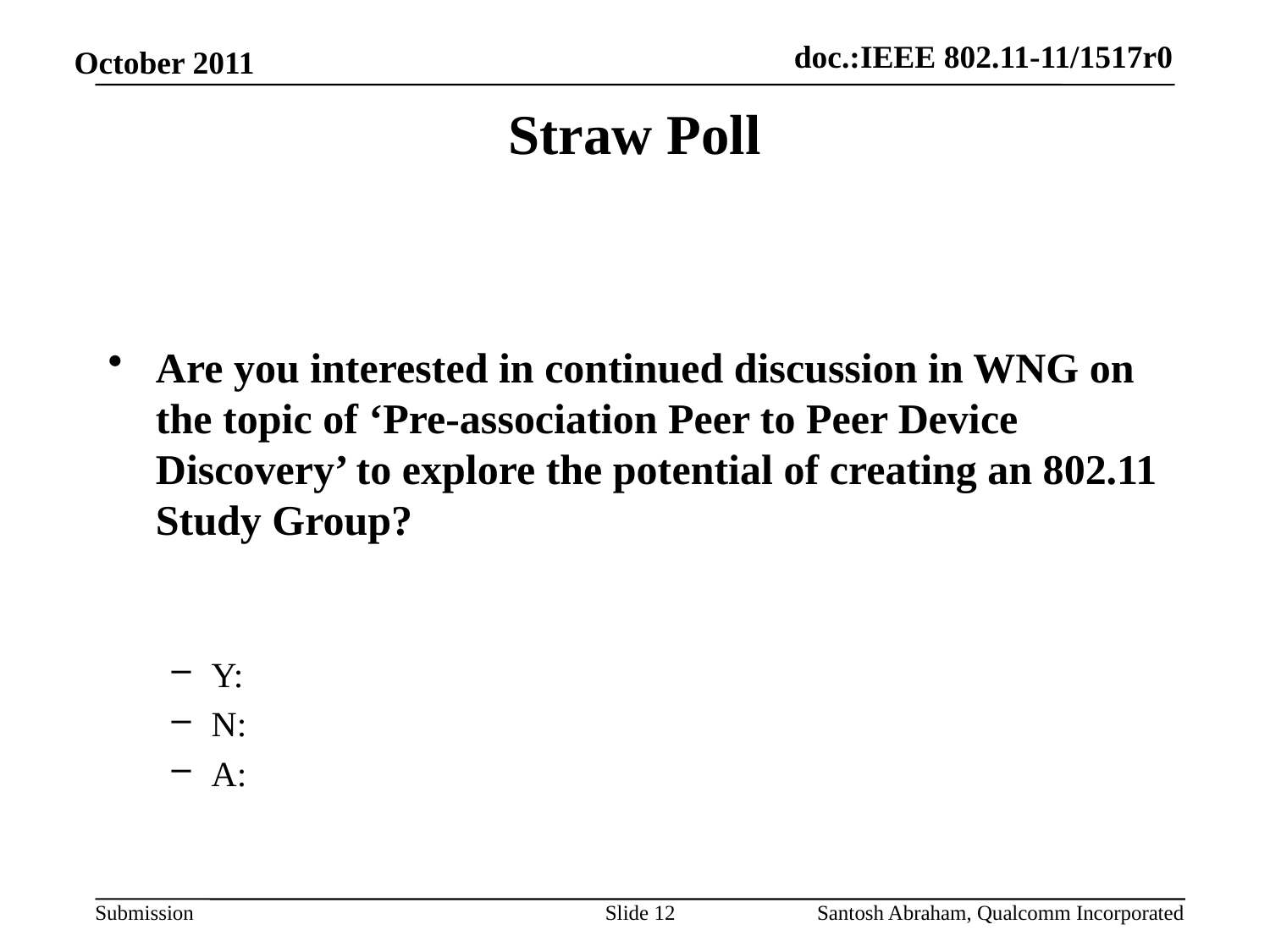

# Straw Poll

Are you interested in continued discussion in WNG on the topic of ‘Pre-association Peer to Peer Device Discovery’ to explore the potential of creating an 802.11 Study Group?
Y:
N:
A:

Slide 12